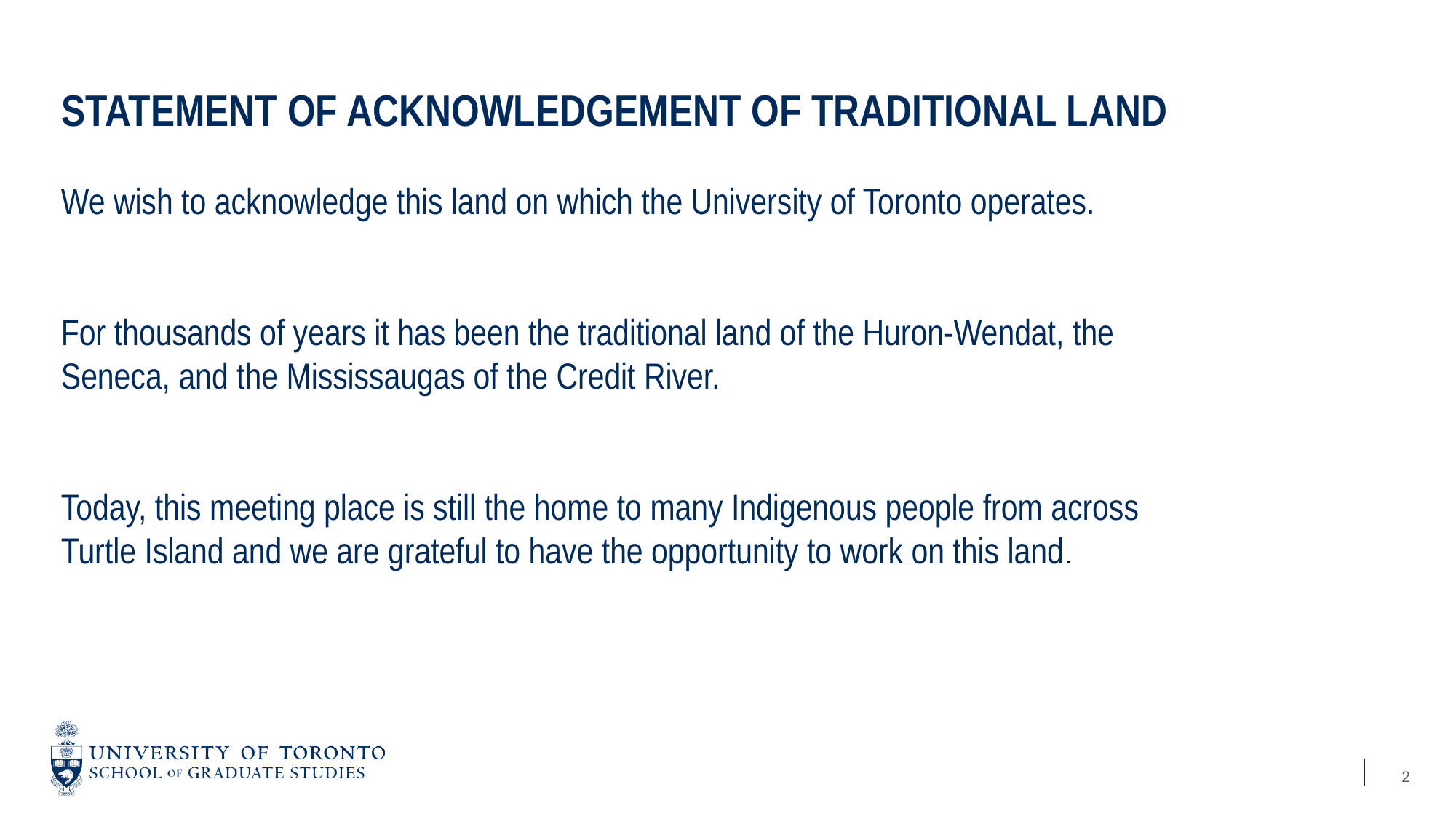

# Statement of Acknowledgement of Traditional Land
We wish to acknowledge this land on which the University of Toronto operates.​

For thousands of years it has been the traditional land of the Huron-Wendat, the Seneca, and the Mississaugas of the Credit River.​
​

Today, this meeting place is still the home to many Indigenous people from across Turtle Island and we are grateful to have the opportunity to work on this land.​
2